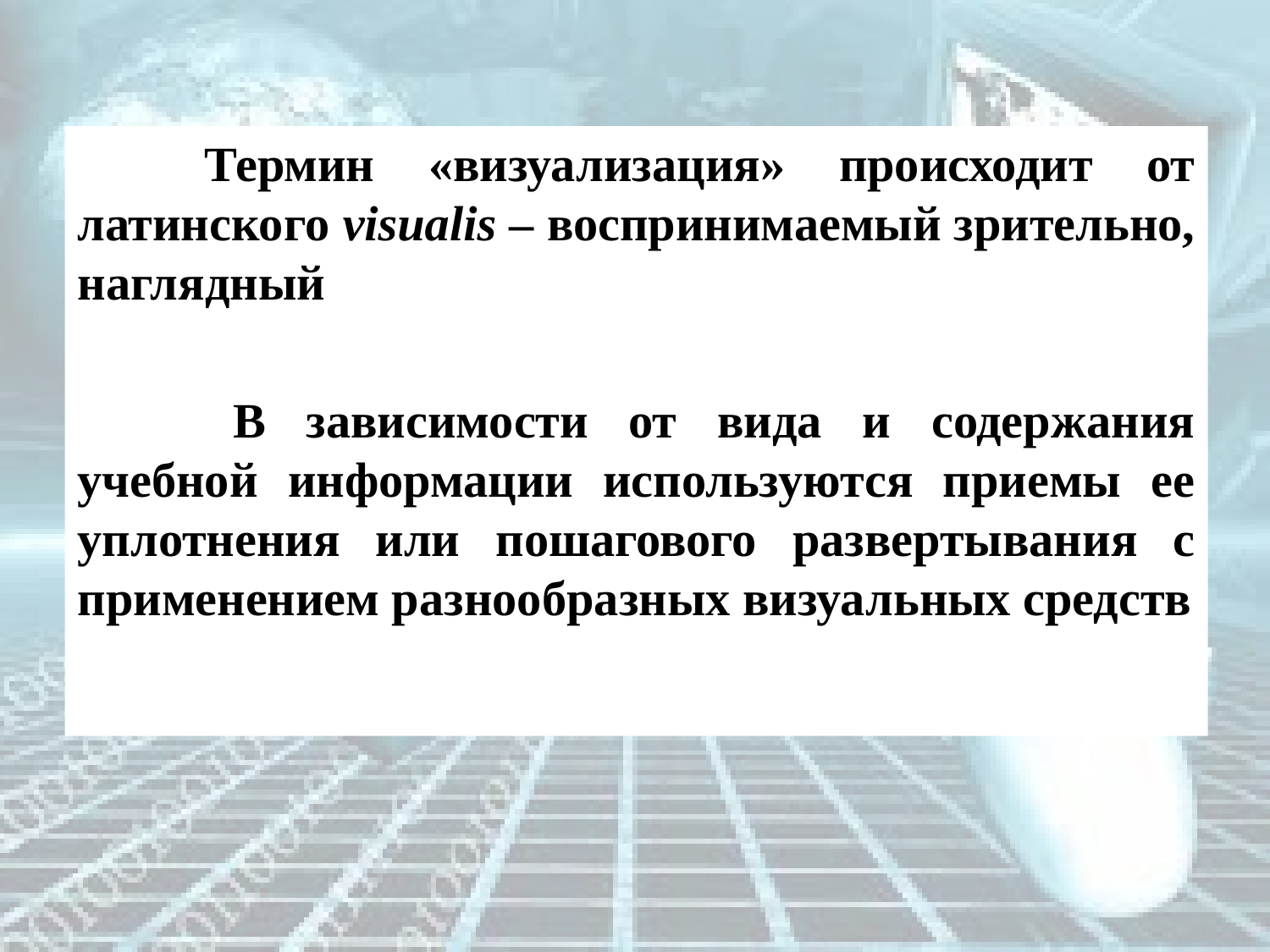

Термин «визуализация» происходит от латинского visualis – воспринимаемый зрительно, наглядный

 	В зависимости от вида и содержания учебной информации используются приемы ее уплотнения или пошагового развертывания с применением разнообразных визуальных средств